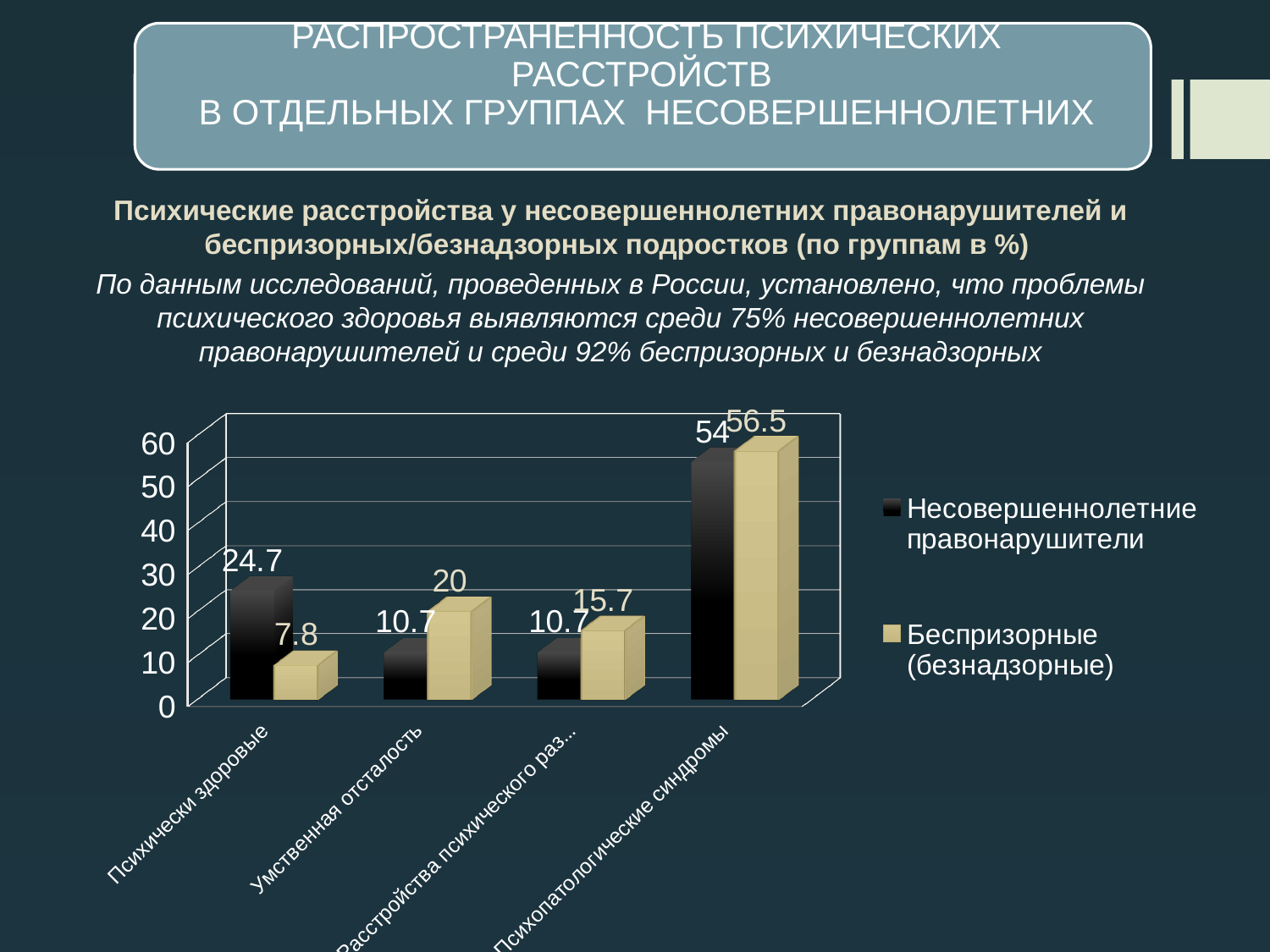

РАСПРОСТРАНЕННОСТЬ ПСИХИЧЕСКИХ РАССТРОЙСТВ
В ОТДЕЛЬНЫХ ГРУППАХ  НЕСОВЕРШЕННОЛЕТНИХ
Психические расстройства у несовершеннолетних правонарушителей и беспризорных/безнадзорных подростков (по группам в %)
По данным исследований, проведенных в России, установлено, что проблемы психического здоровья выявляются среди 75% несовершеннолетних правонарушителей и среди 92% беспризорных и безнадзорных

[unsupported chart]